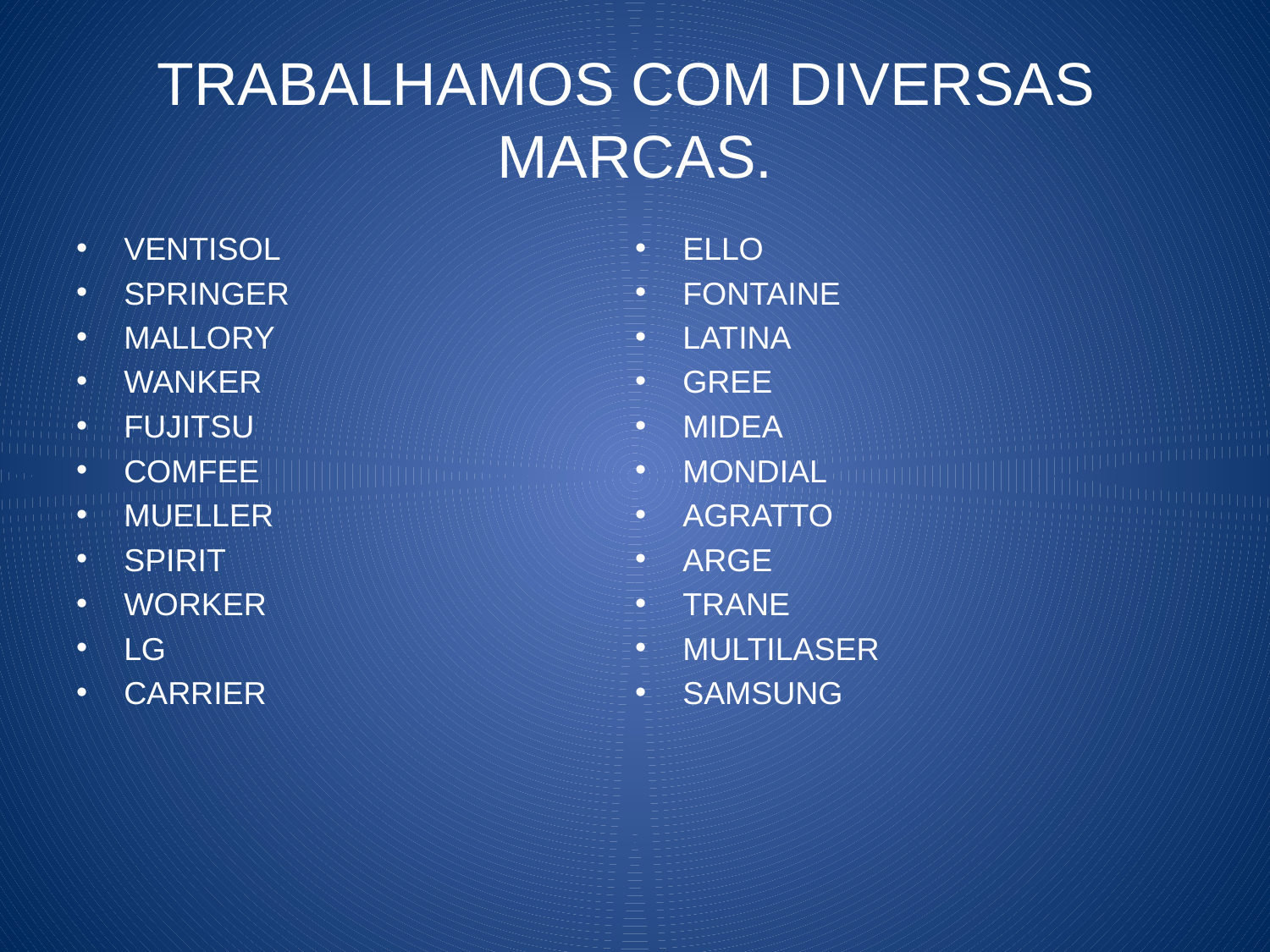

# TRABALHAMOS COM DIVERSAS  MARCAS.
VENTISOL
SPRINGER
MALLORY
WANKER
FUJITSU
COMFEE
MUELLER
SPIRIT
WORKER
LG
CARRIER

ELLO
FONTAINE
LATINA
GREE
MIDEA
MONDIAL
AGRATTO
ARGE
TRANE
MULTILASER
SAMSUNG